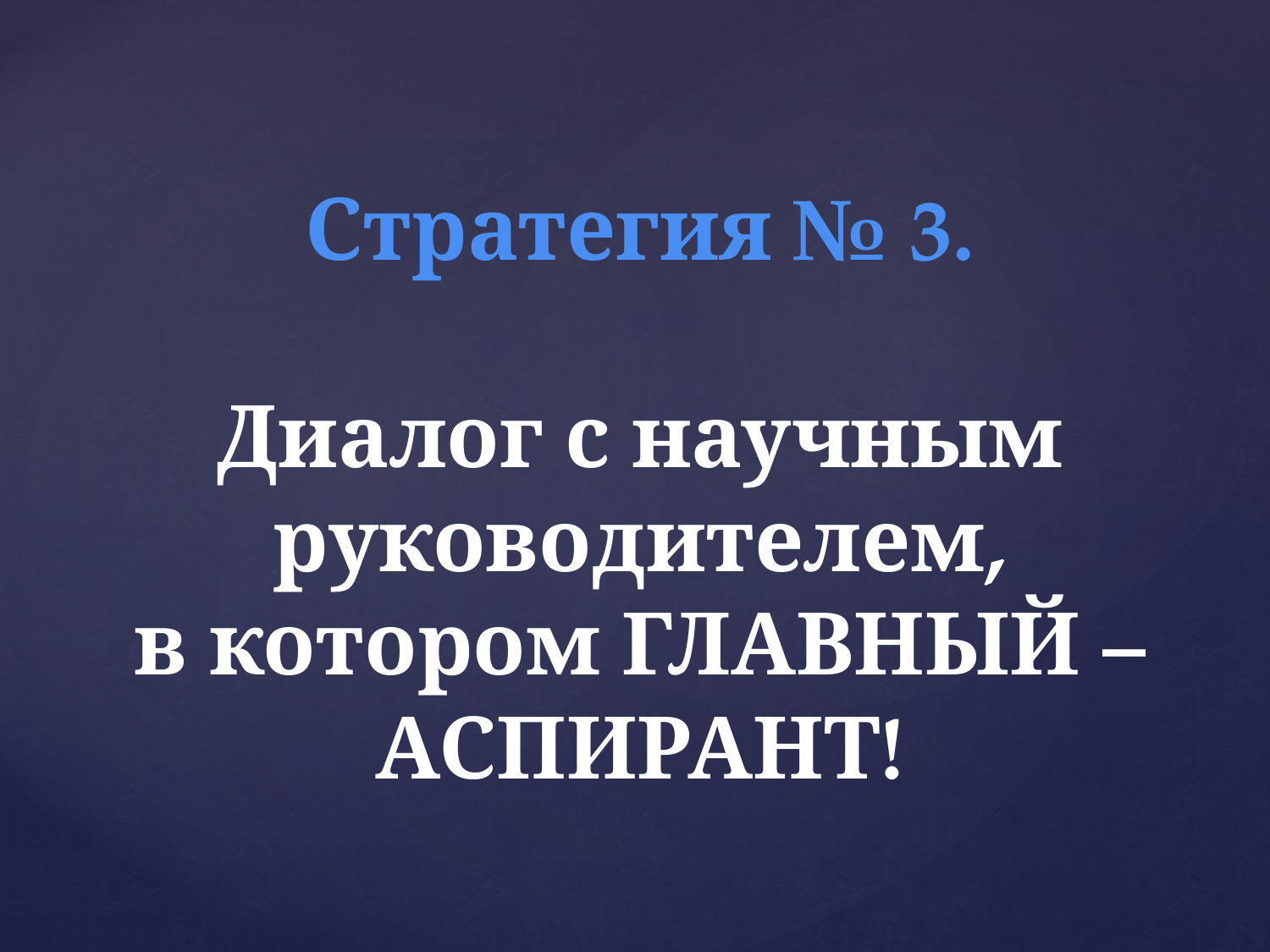

# Стратегия № 3. Диалог с научным руководителем, в котором ГЛАВНЫЙ – АСПИРАНТ!